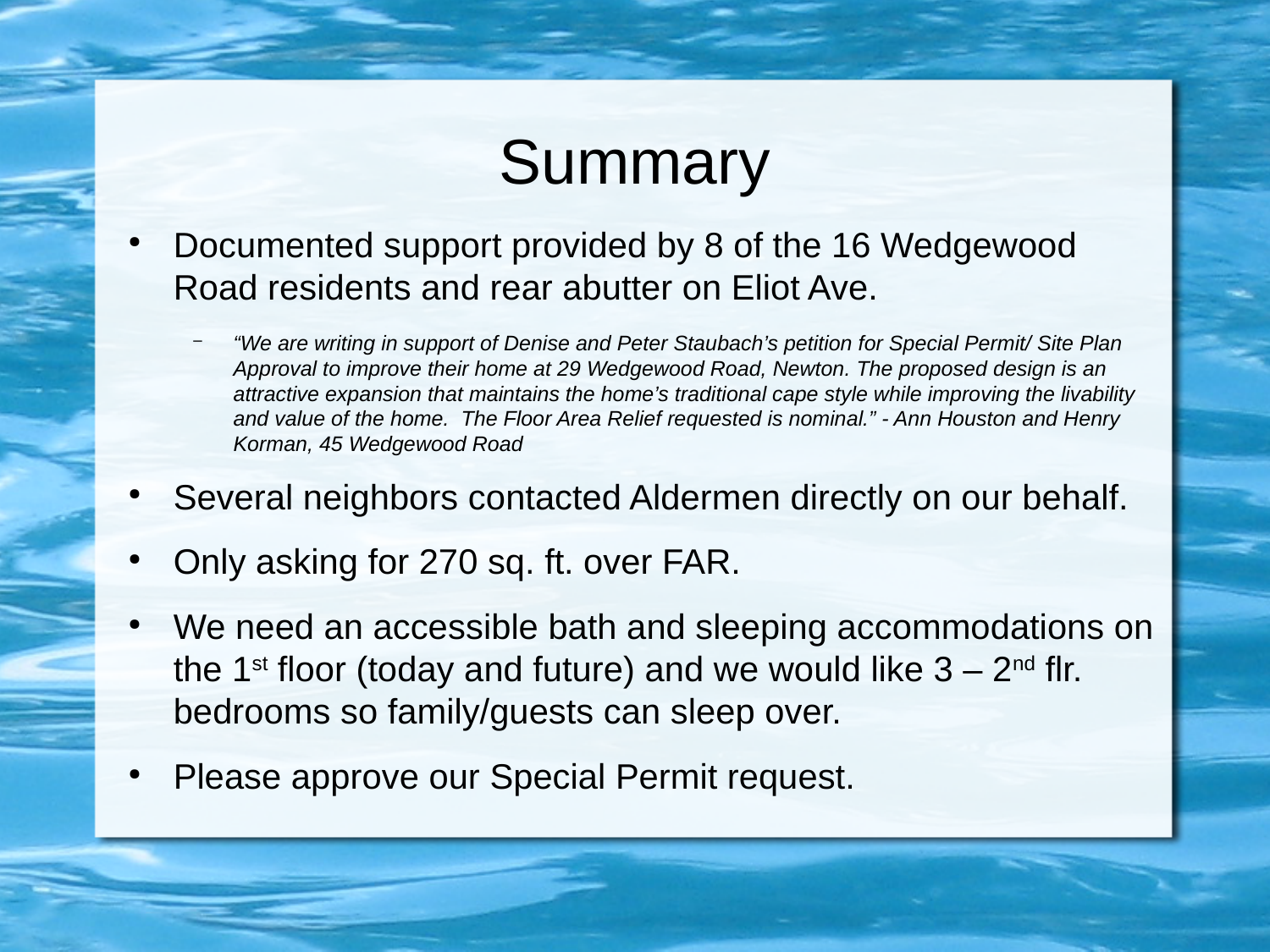

# Summary
Documented support provided by 8 of the 16 Wedgewood Road residents and rear abutter on Eliot Ave.
“We are writing in support of Denise and Peter Staubach’s petition for Special Permit/ Site Plan Approval to improve their home at 29 Wedgewood Road, Newton. The proposed design is an attractive expansion that maintains the home’s traditional cape style while improving the livability and value of the home.  The Floor Area Relief requested is nominal.” - Ann Houston and Henry Korman, 45 Wedgewood Road
Several neighbors contacted Aldermen directly on our behalf.
Only asking for 270 sq. ft. over FAR.
We need an accessible bath and sleeping accommodations on the 1st floor (today and future) and we would like 3 – 2nd flr. bedrooms so family/guests can sleep over.
Please approve our Special Permit request.